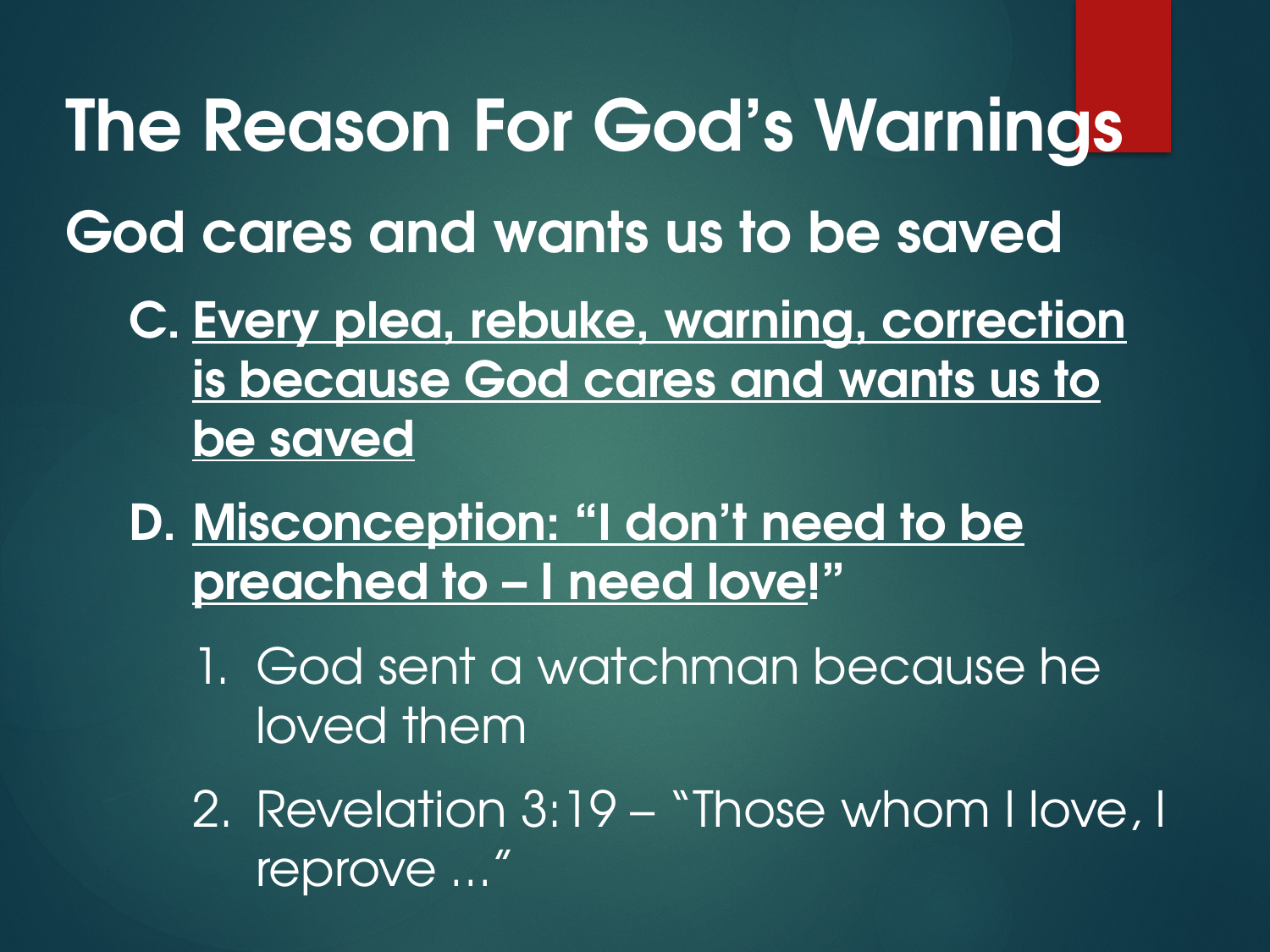

The Reason For God’s Warnings
God cares and wants us to be saved
Every plea, rebuke, warning, correction is because God cares and wants us to be saved
Misconception: “I don’t need to be preached to – I need love!”
God sent a watchman because he loved them
Revelation 3:19 – “Those whom I love, I reprove …”